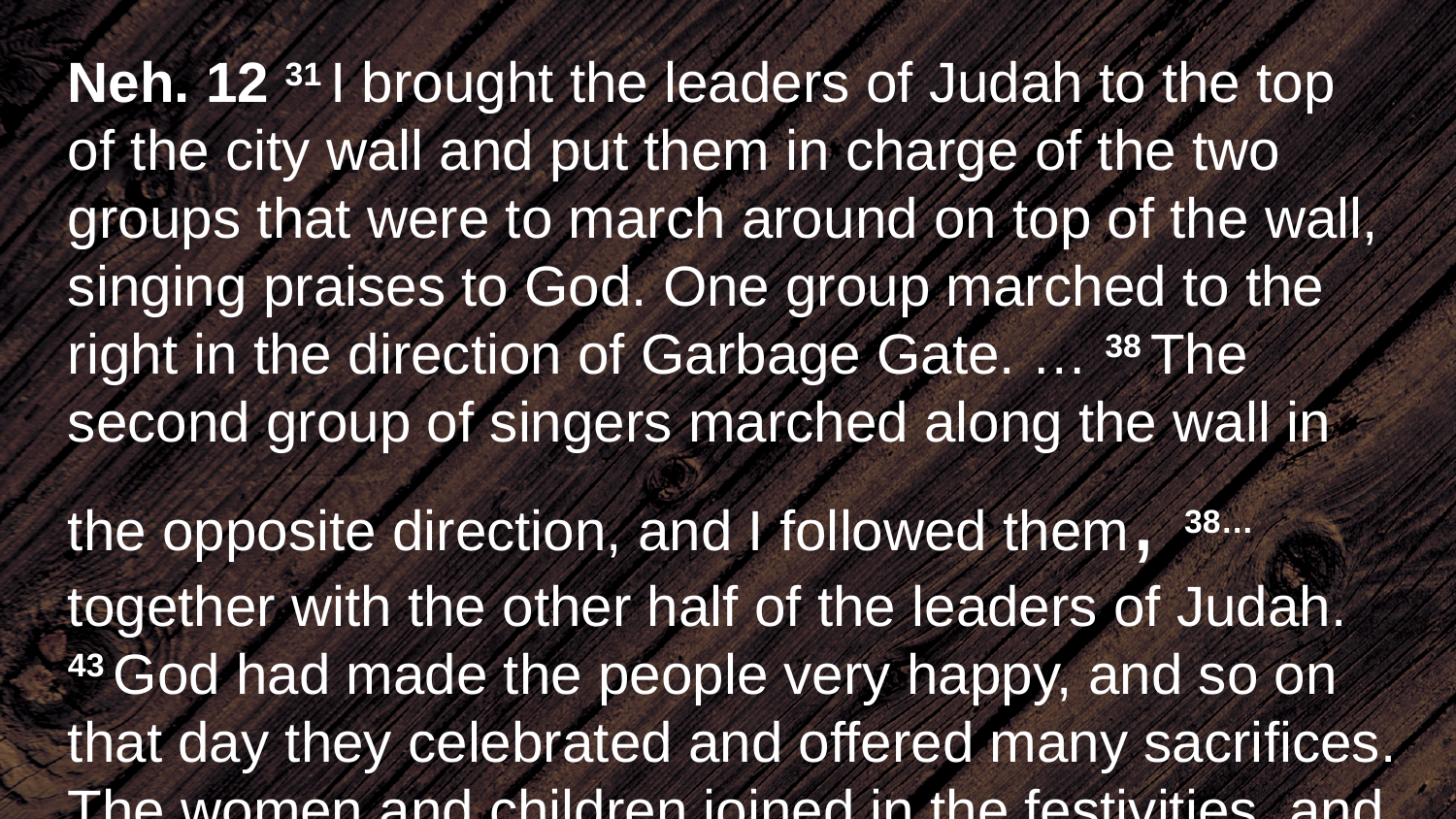

Neh. 12 31 I brought the leaders of Judah to the top of the city wall and put them in charge of the two groups that were to march around on top of the wall, singing praises to God. One group marched to the right in the direction of Garbage Gate. … 38 The second group of singers marched along the wall in the opposite direction, and I followed them, 38… together with the other half of the leaders of Judah. 43 God had made the people very happy, and so on that day they celebrated and offered many sacrifices. The women and children joined in the festivities, and joyful shouts could be heard far from the city of Jerusalem.  44 On that same day, some leaders were appointed to be responsible for the safekeeping of gifts for the temple and to be in charge of receiving the first part of the harvest and the ten percent of the crops and livestock that was offered to God.